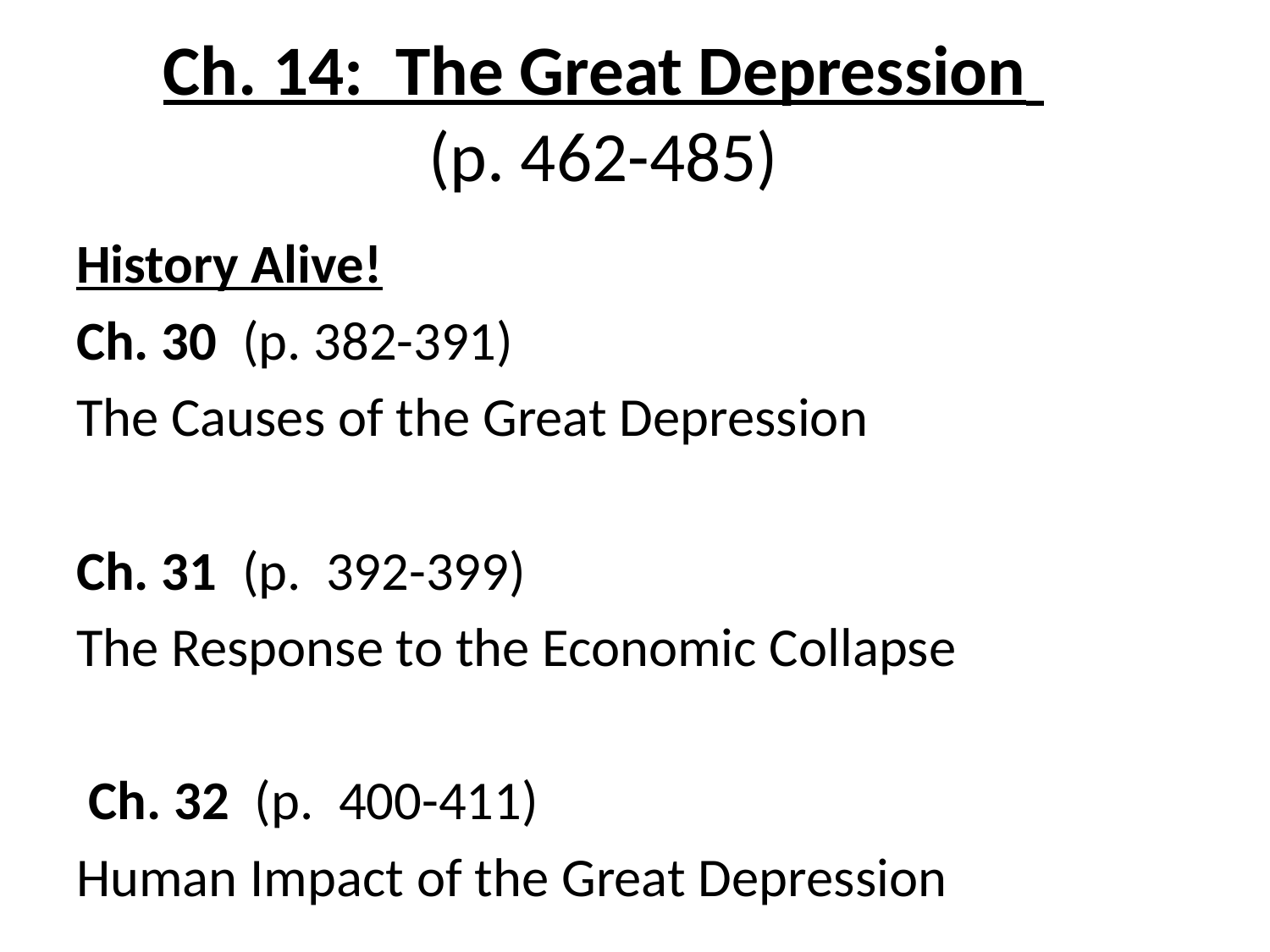

# Ch. 14:  The Great Depression (p. 462-485)
History Alive!
Ch. 30  (p. 382-391)
The Causes of the Great Depression

Ch. 31  (p.  392-399)
The Response to the Economic Collapse

 Ch. 32  (p.  400-411)
Human Impact of the Great Depression